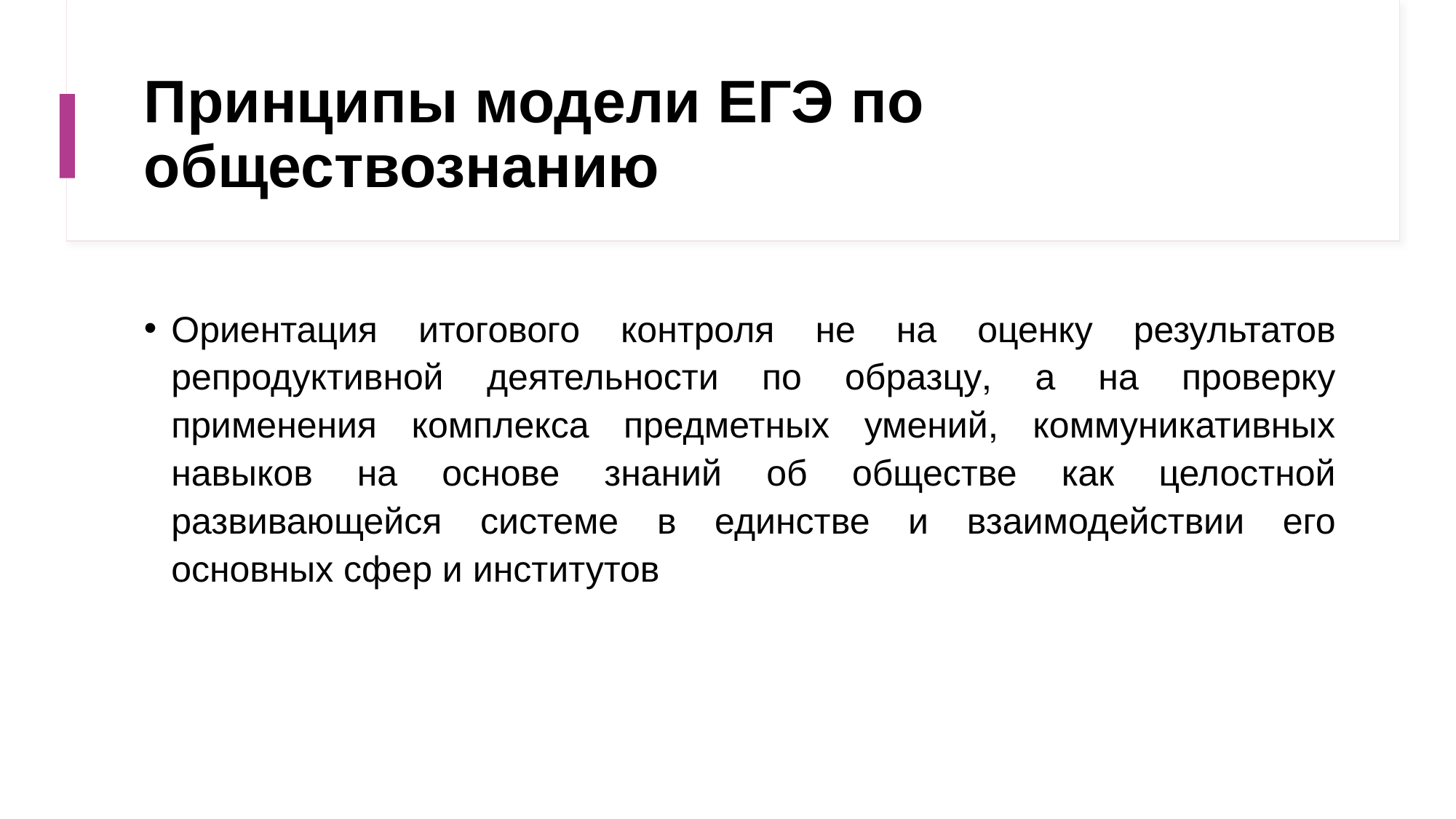

# Принципы модели ЕГЭ по обществознанию
Ориентация итогового контроля не на оценку результатов репродуктивной деятельности по образцу, а на проверку применения комплекса предметных умений, коммуникативных навыков на основе знаний об обществе как целостной развивающейся системе в единстве и взаимодействии его основных сфер и институтов